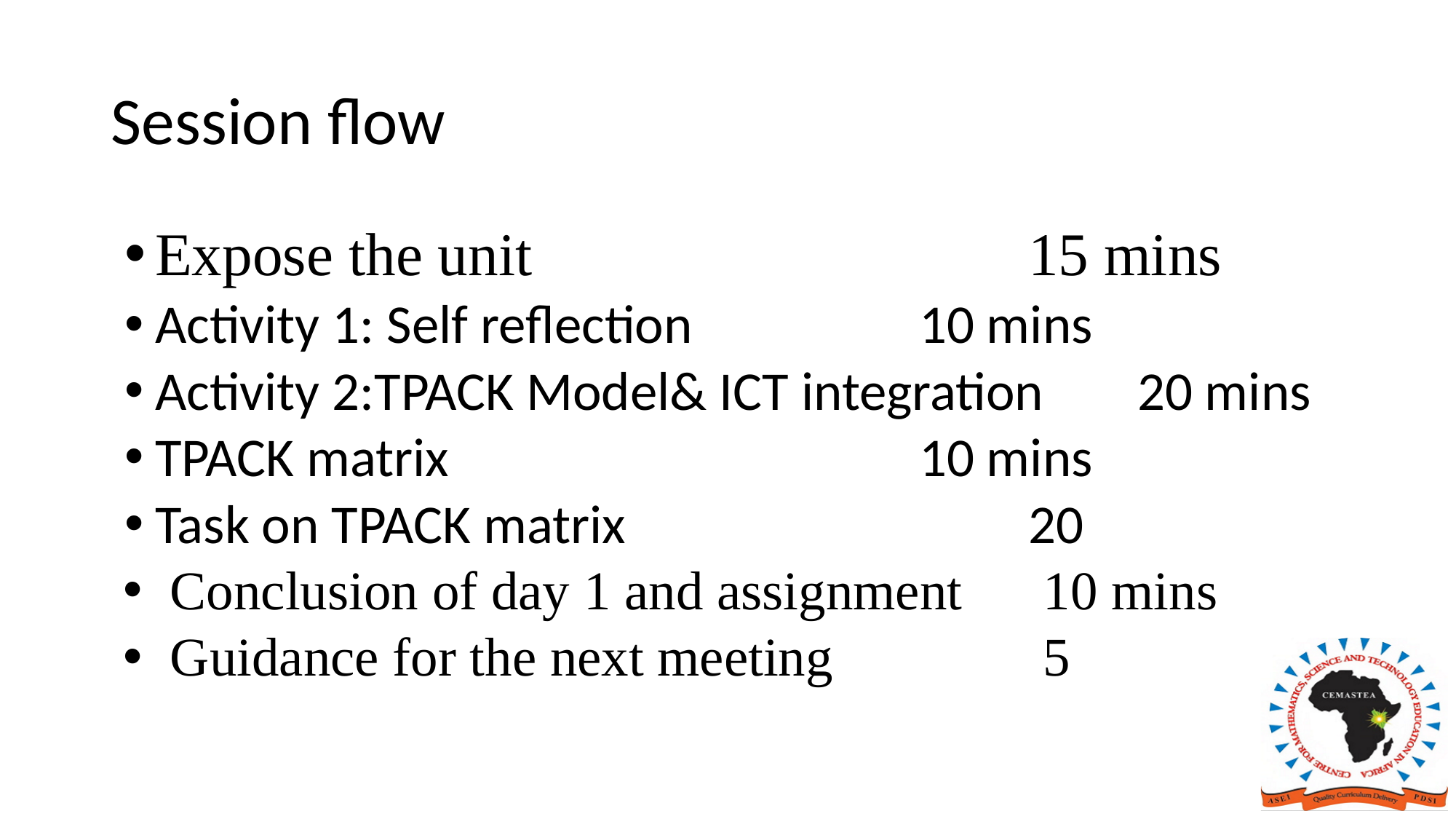

# Session flow
Expose the unit					15 mins
Activity 1: Self reflection			10 mins
Activity 2:TPACK Model& ICT integration 	20 mins
TPACK matrix					10 mins
Task on TPACK matrix				20
Conclusion of day 1 and assignment	10 mins
Guidance for the next meeting 		5